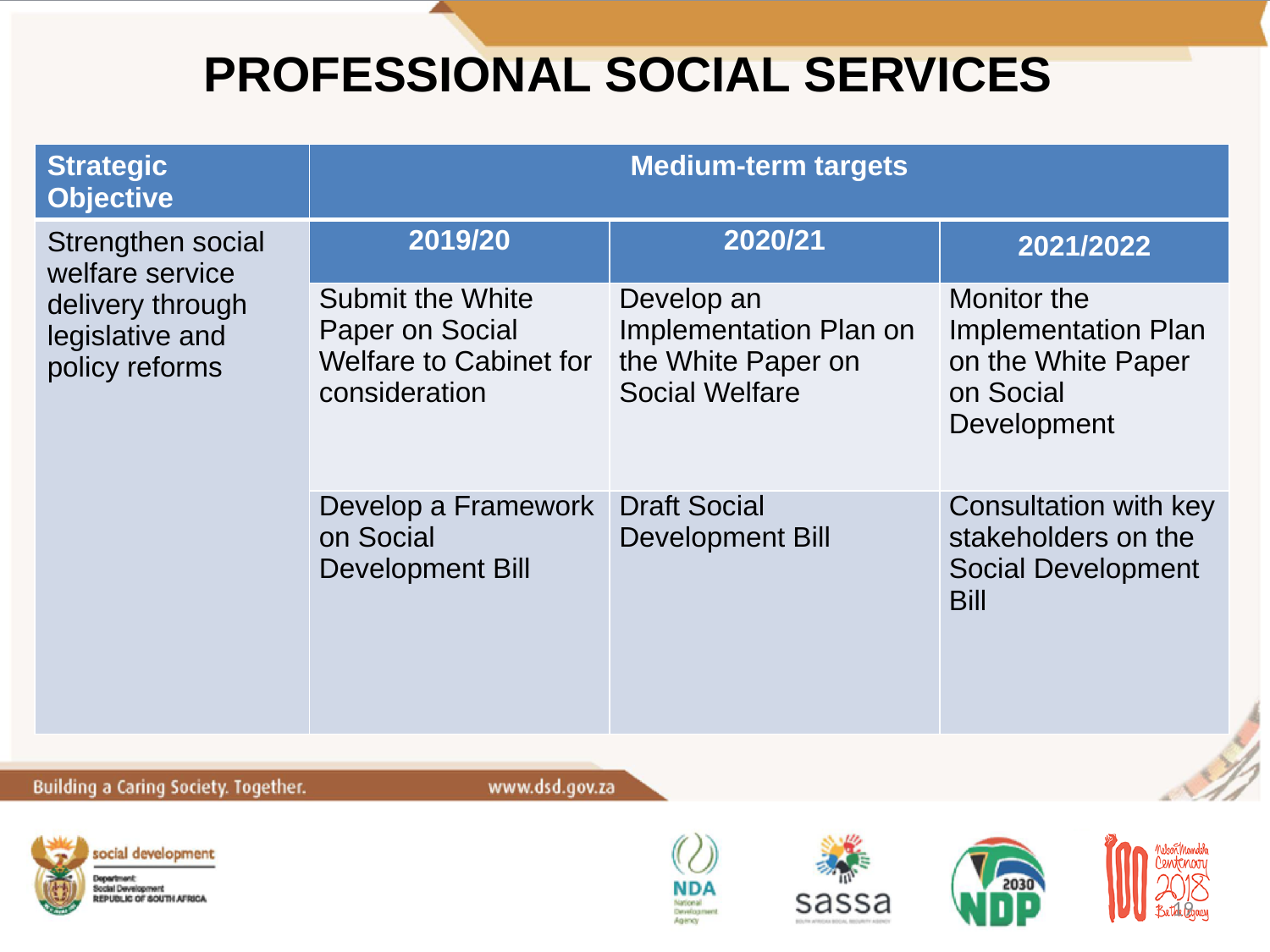

# PROFESSIONAL SOCIAL SERVICES
| Strategic Objective | Medium-term targets |  |  |
| --- | --- | --- | --- |
| Strengthen social welfare service delivery through legislative and policy reforms | 2019/20 | 2020/21 | 2021/2022 |
|  | Submit the White Paper on Social Welfare to Cabinet for consideration | Develop an Implementation Plan on the White Paper on Social Welfare | Monitor the Implementation Plan on the White Paper on Social Development |
|  | Develop a Framework on Social Development Bill | Draft Social Development Bill | Consultation with key stakeholders on the Social Development Bill |
19